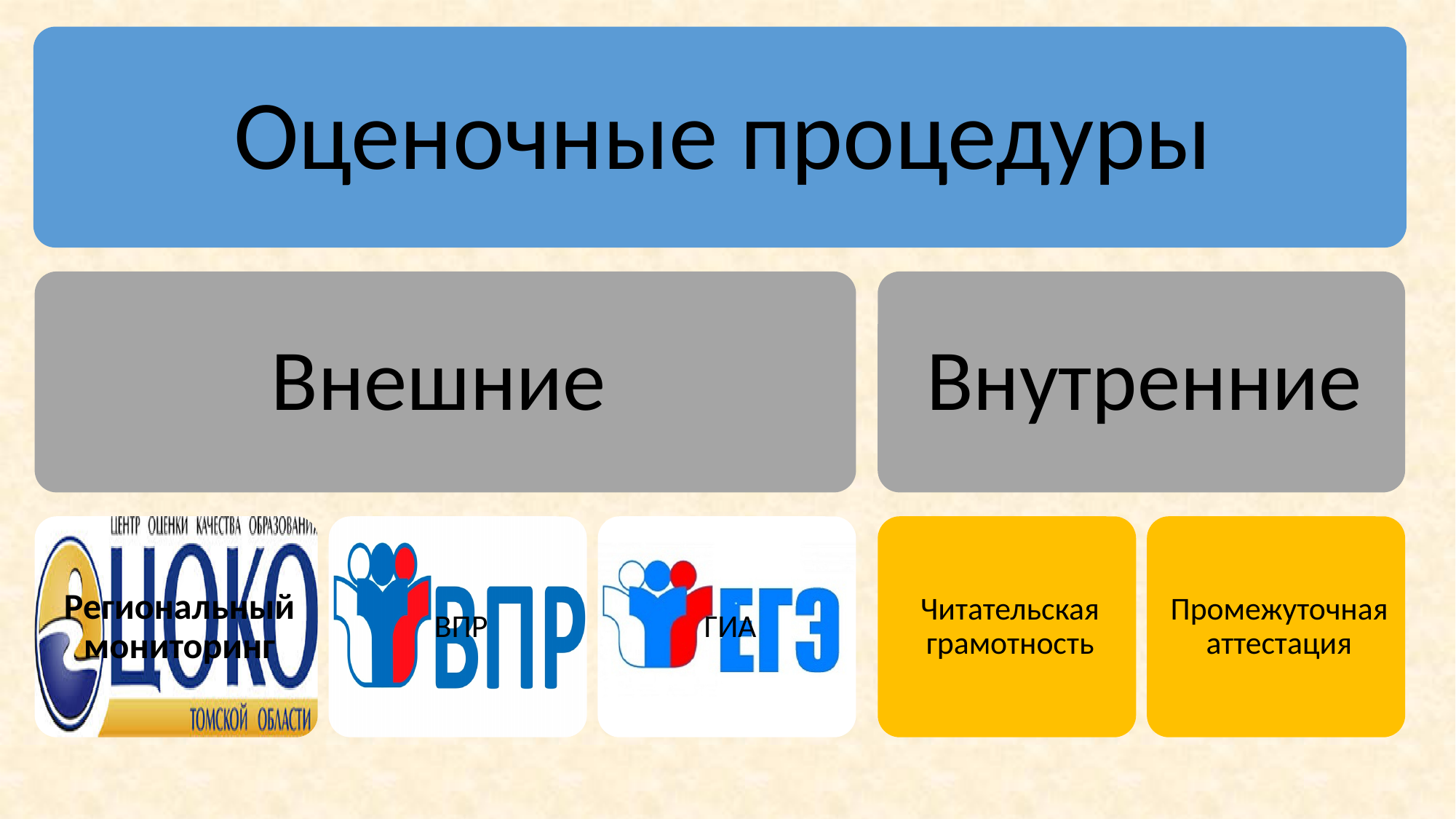

#
Оценочные процедуры
Внешние
Региональный мониторинг
ВПР
ГИА
Внутренние
Читательская грамотность
Промежуточная аттестация